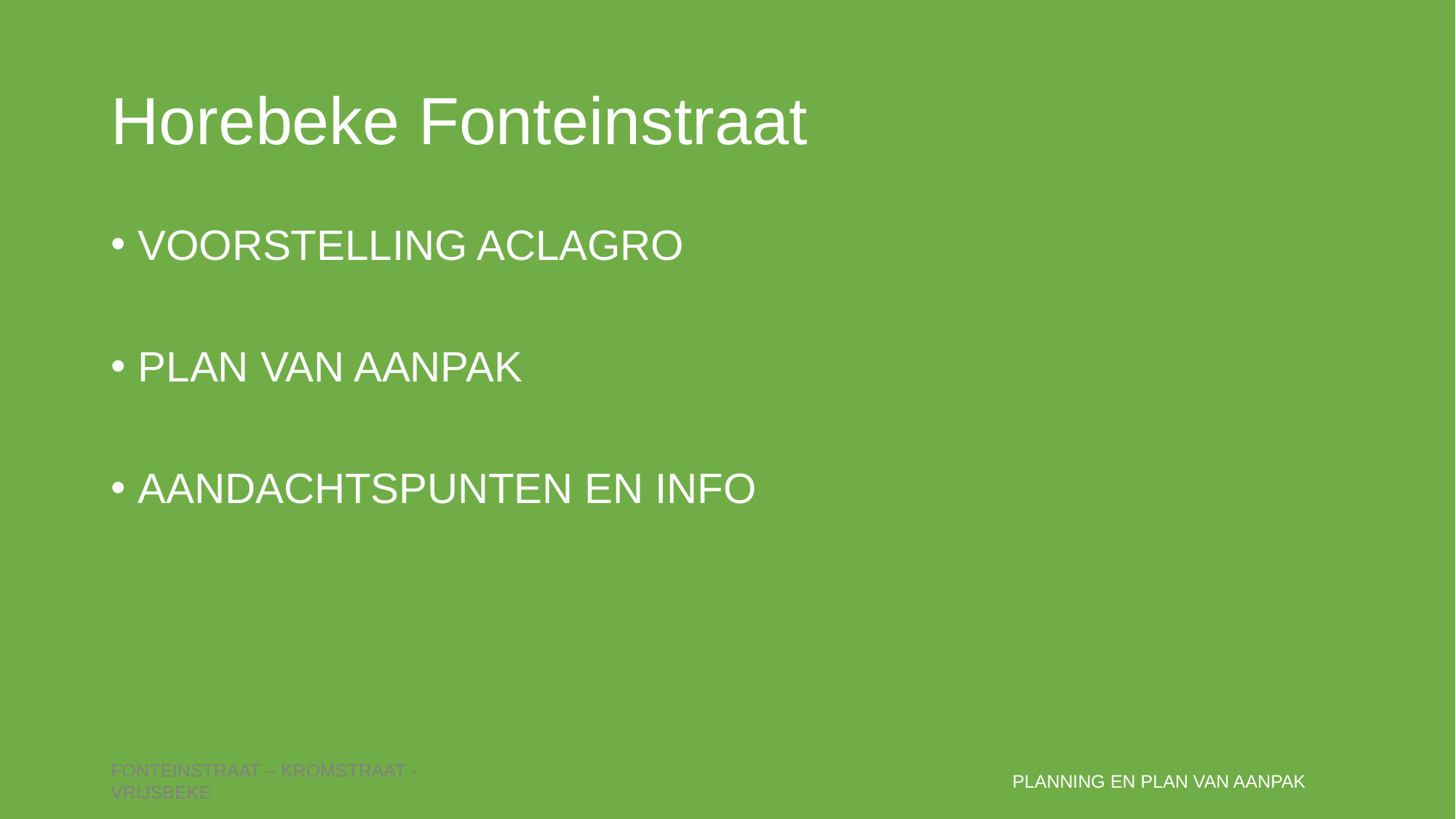

# Horebeke Fonteinstraat
VOORSTELLING ACLAGRO

PLAN VAN AANPAK

AANDACHTSPUNTEN EN INFO
FONTEINSTRAAT – KROMSTRAAT - VRIJSBEKE
PLANNING EN PLAN VAN AANPAK